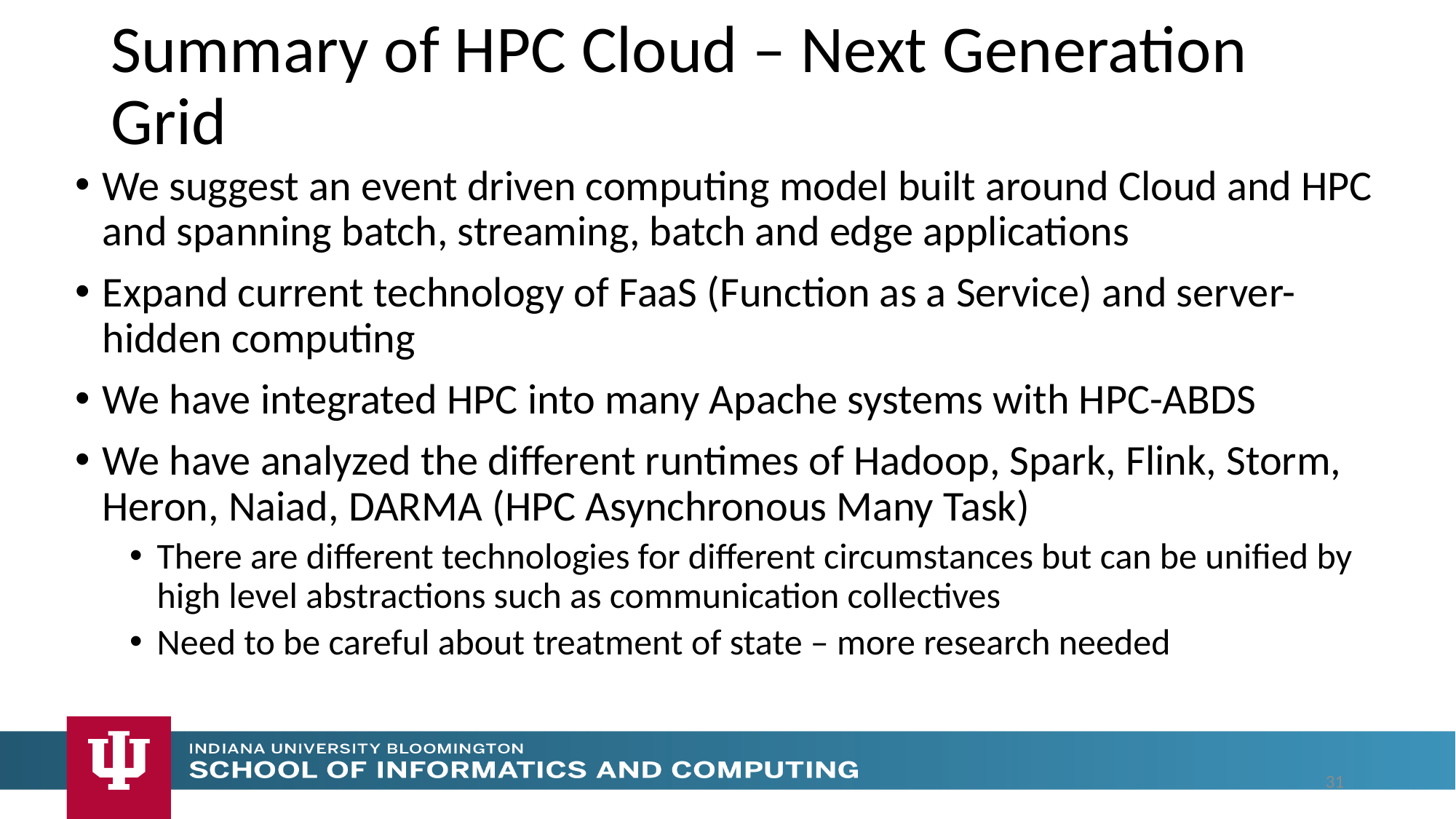

# Summary of HPC Cloud – Next Generation Grid
We suggest an event driven computing model built around Cloud and HPC and spanning batch, streaming, batch and edge applications
Expand current technology of FaaS (Function as a Service) and server-hidden computing
We have integrated HPC into many Apache systems with HPC-ABDS
We have analyzed the different runtimes of Hadoop, Spark, Flink, Storm, Heron, Naiad, DARMA (HPC Asynchronous Many Task)
There are different technologies for different circumstances but can be unified by high level abstractions such as communication collectives
Need to be careful about treatment of state – more research needed
31